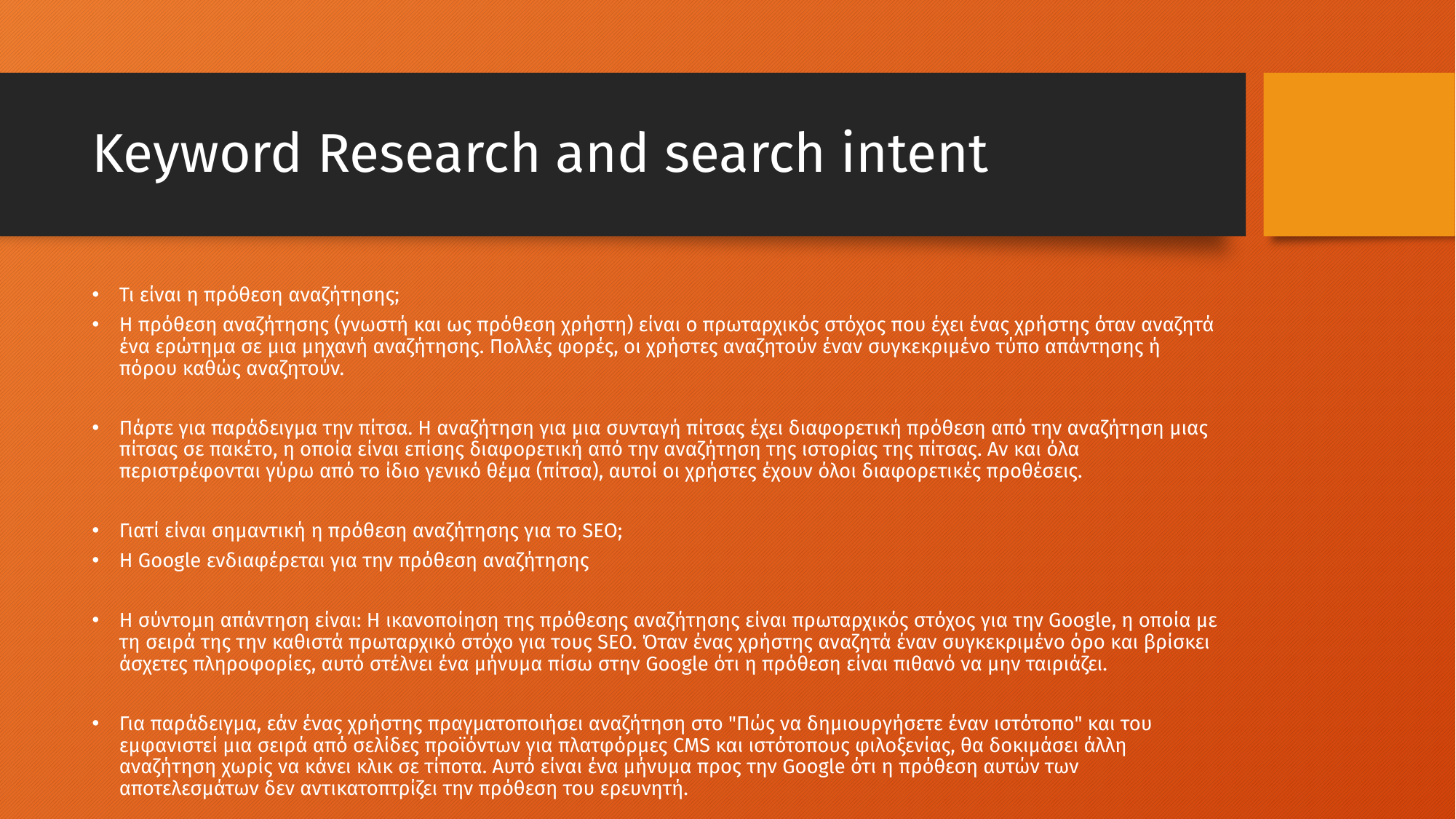

# Keyword Research and search intent
Τι είναι η πρόθεση αναζήτησης;
Η πρόθεση αναζήτησης (γνωστή και ως πρόθεση χρήστη) είναι ο πρωταρχικός στόχος που έχει ένας χρήστης όταν αναζητά ένα ερώτημα σε μια μηχανή αναζήτησης. Πολλές φορές, οι χρήστες αναζητούν έναν συγκεκριμένο τύπο απάντησης ή πόρου καθώς αναζητούν.

Πάρτε για παράδειγμα την πίτσα. Η αναζήτηση για μια συνταγή πίτσας έχει διαφορετική πρόθεση από την αναζήτηση μιας πίτσας σε πακέτο, η οποία είναι επίσης διαφορετική από την αναζήτηση της ιστορίας της πίτσας. Αν και όλα περιστρέφονται γύρω από το ίδιο γενικό θέμα (πίτσα), αυτοί οι χρήστες έχουν όλοι διαφορετικές προθέσεις.

Γιατί είναι σημαντική η πρόθεση αναζήτησης για το SEO;
Η Google ενδιαφέρεται για την πρόθεση αναζήτησης

Η σύντομη απάντηση είναι: Η ικανοποίηση της πρόθεσης αναζήτησης είναι πρωταρχικός στόχος για την Google, η οποία με τη σειρά της την καθιστά πρωταρχικό στόχο για τους SEO. Όταν ένας χρήστης αναζητά έναν συγκεκριμένο όρο και βρίσκει άσχετες πληροφορίες, αυτό στέλνει ένα μήνυμα πίσω στην Google ότι η πρόθεση είναι πιθανό να μην ταιριάζει.

Για παράδειγμα, εάν ένας χρήστης πραγματοποιήσει αναζήτηση στο "Πώς να δημιουργήσετε έναν ιστότοπο" και του εμφανιστεί μια σειρά από σελίδες προϊόντων για πλατφόρμες CMS και ιστότοπους φιλοξενίας, θα δοκιμάσει άλλη αναζήτηση χωρίς να κάνει κλικ σε τίποτα. Αυτό είναι ένα μήνυμα προς την Google ότι η πρόθεση αυτών των αποτελεσμάτων δεν αντικατοπτρίζει την πρόθεση του ερευνητή.